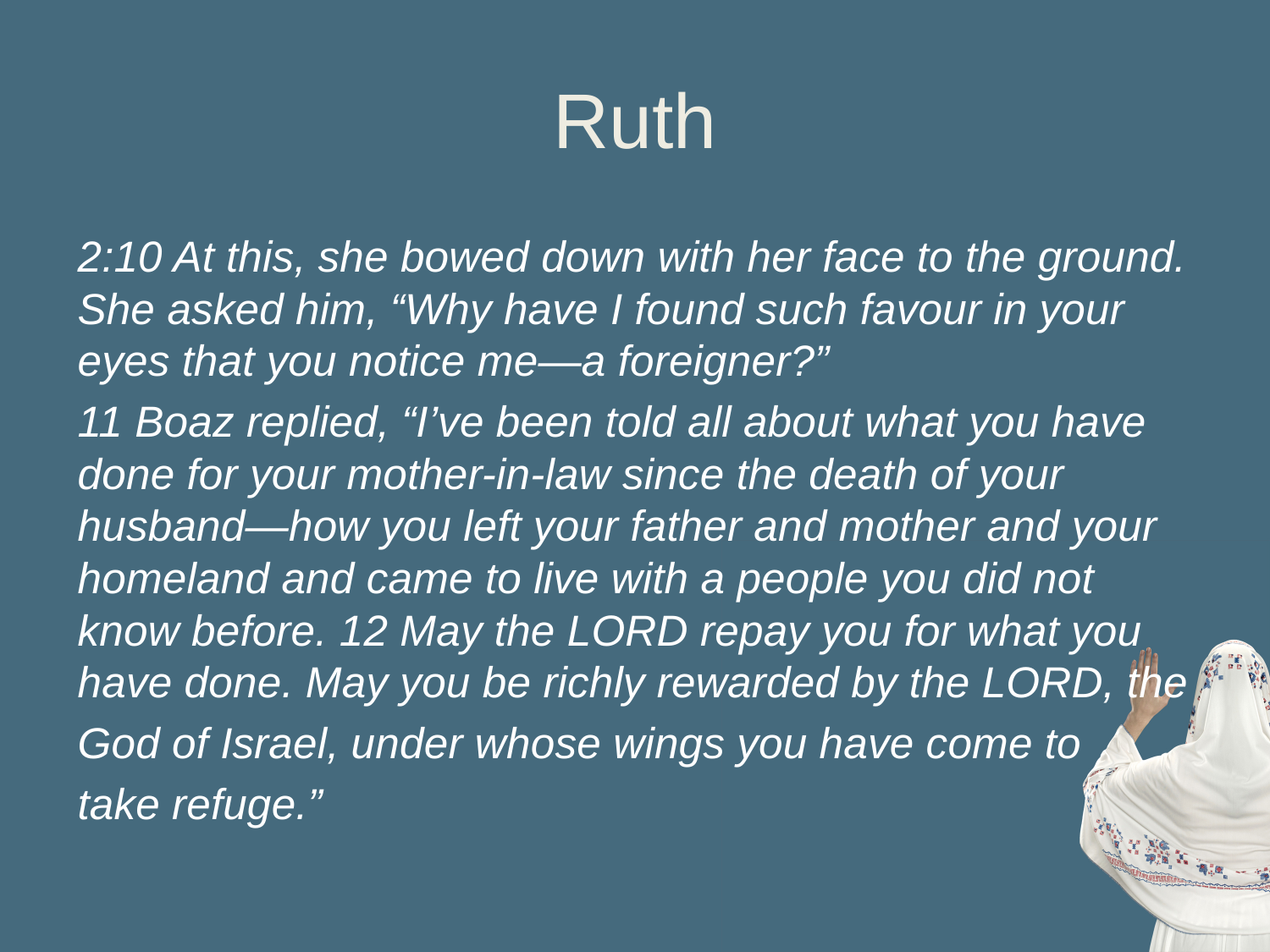

# Ruth
2:10 At this, she bowed down with her face to the ground. She asked him, “Why have I found such favour in your eyes that you notice me—a foreigner?”
11 Boaz replied, “I’ve been told all about what you have done for your mother-in-law since the death of your husband—how you left your father and mother and your homeland and came to live with a people you did not know before. 12 May the LORD repay you for what you have done. May you be richly rewarded by the LORD, the
God of Israel, under whose wings you have come to
take refuge.”